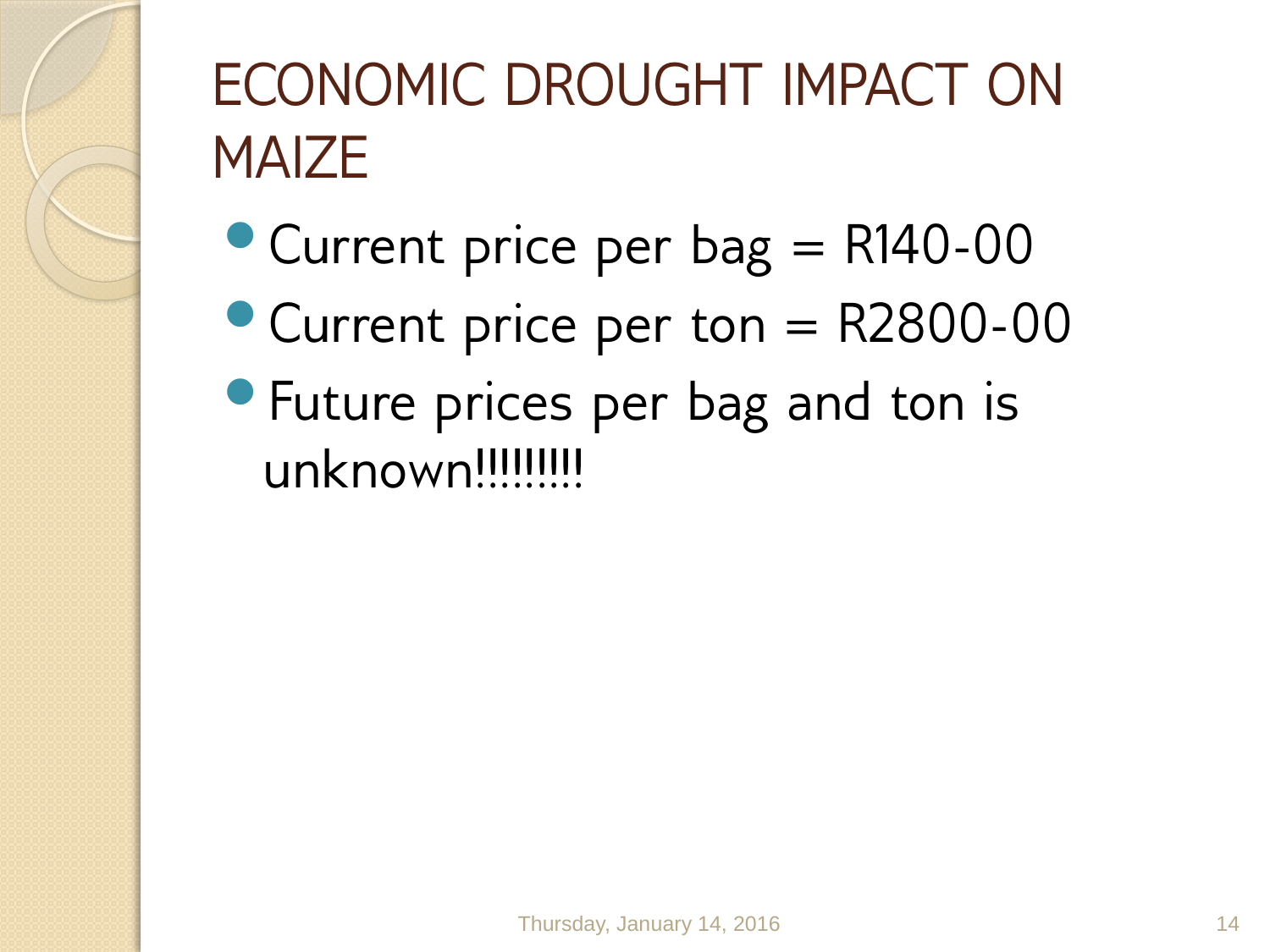

# ECONOMIC DROUGHT IMPACT ON MAIZE
Current price per bag = R140-00
Current price per ton = R2800-00
Future prices per bag and ton is unknown!!!!!!!!!
Thursday, January 14, 2016
14